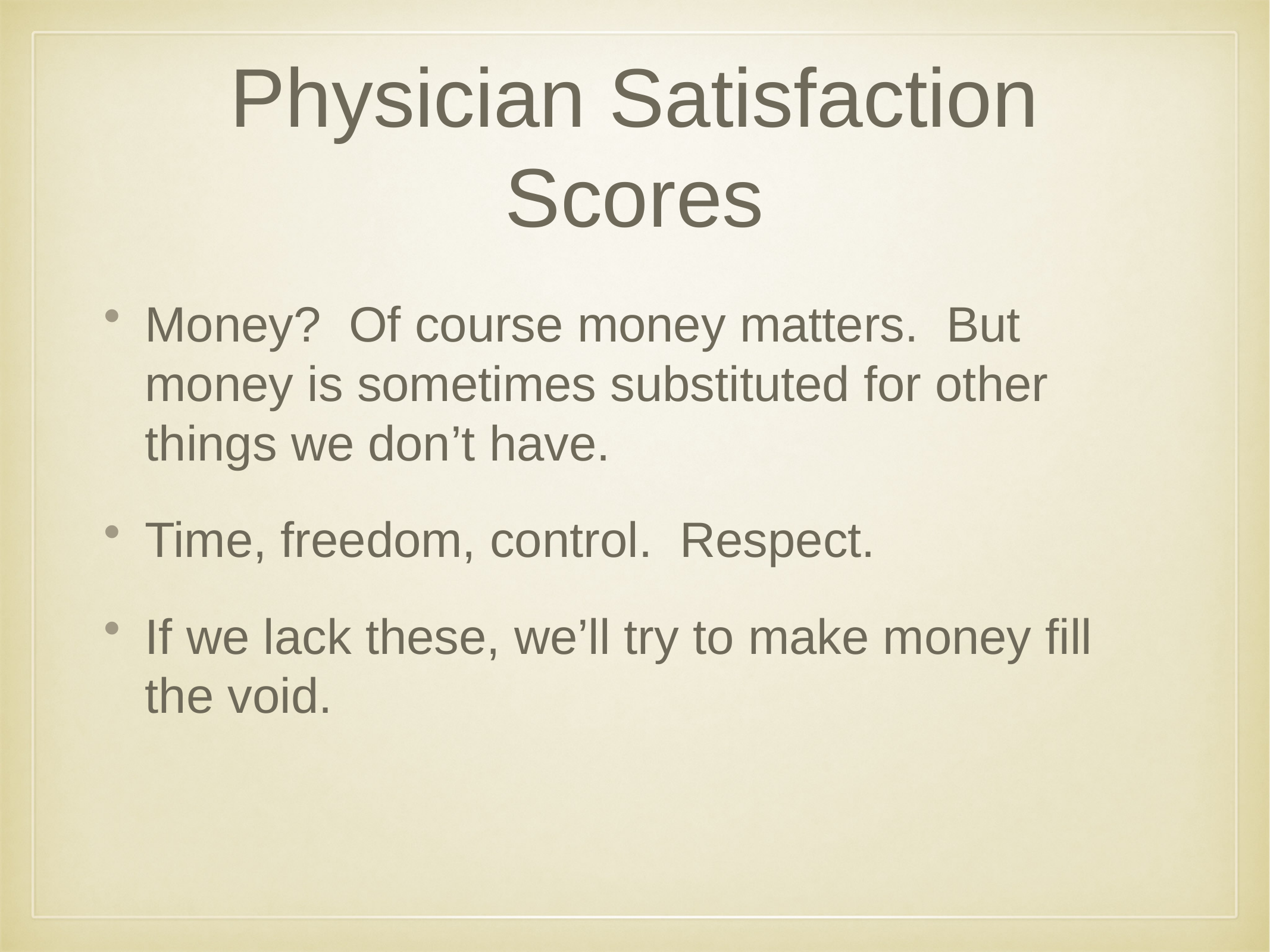

# Physician Satisfaction Scores
Money?  Of course money matters.  But money is sometimes substituted for other things we don’t have.
Time, freedom, control.  Respect.
If we lack these, we’ll try to make money fill the void.